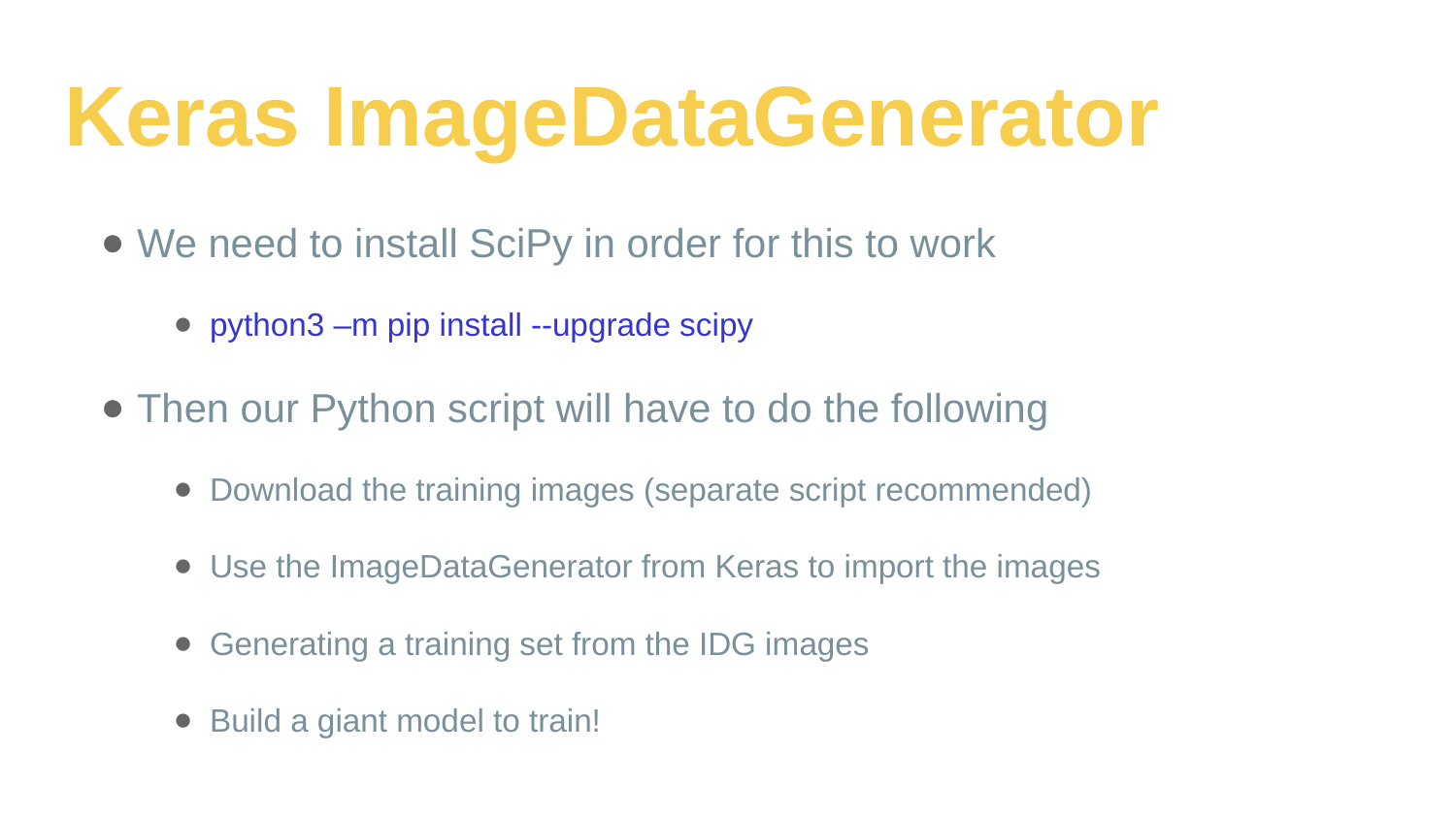

# Keras ImageDataGenerator
We need to install SciPy in order for this to work
python3 –m pip install --upgrade scipy
Then our Python script will have to do the following
Download the training images (separate script recommended)
Use the ImageDataGenerator from Keras to import the images
Generating a training set from the IDG images
Build a giant model to train!